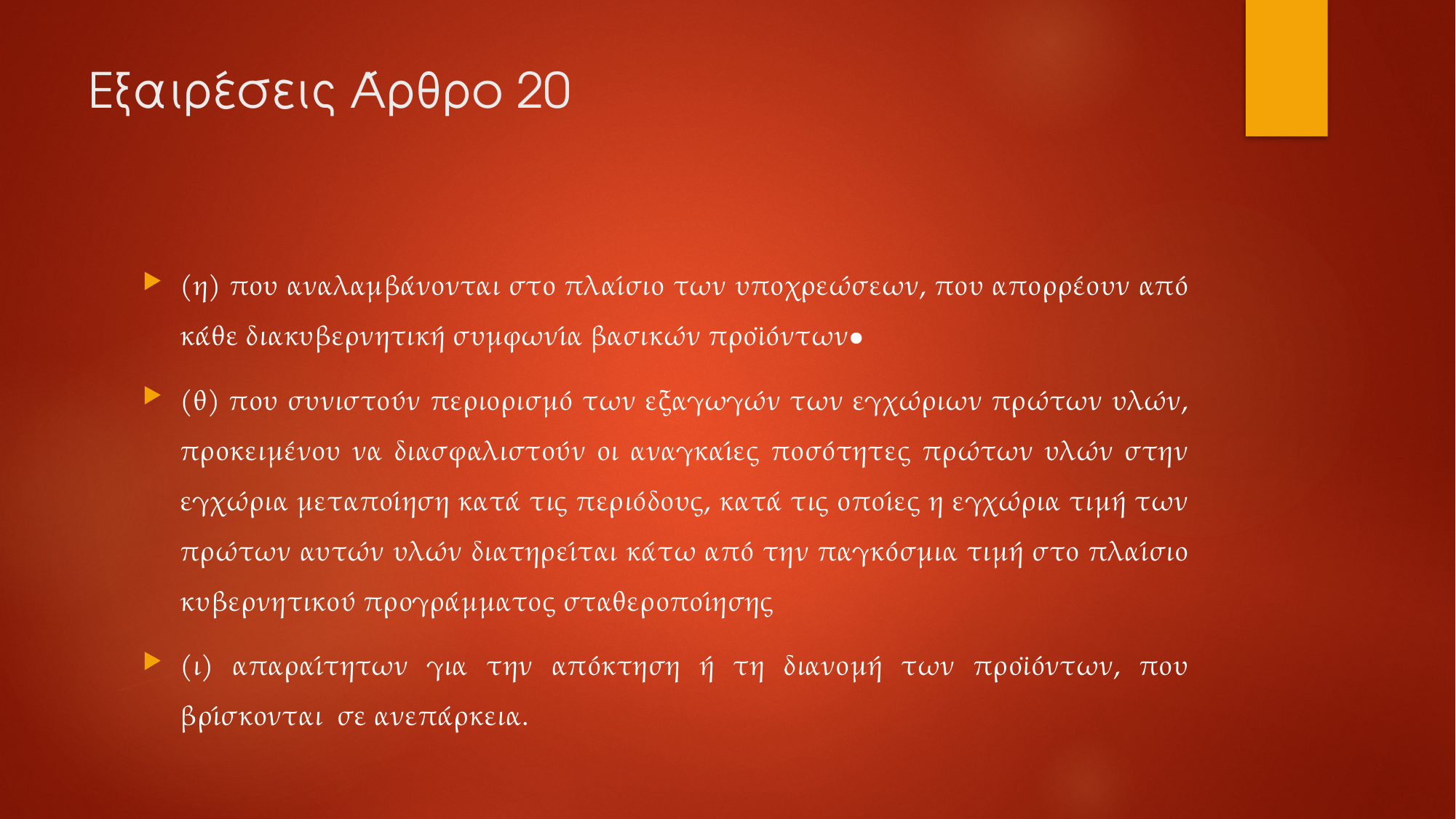

# Εξαιρέσεις Άρθρο 20
(η) που αναλαμβάνονται στο πλαίσιο των υποχρεώσεων, που απορρέουν από κάθε διακυβερνητική συμφωνία βασικών προϊόντων∙
(θ) που συνιστούν περιορισμό των εξαγωγών των εγχώριων πρώτων υλών, προκειμένου να διασφαλιστούν οι αναγκαίες ποσότητες πρώτων υλών στην εγχώρια μεταποίηση κατά τις περιόδους, κατά τις οποίες η εγχώρια τιμή των πρώτων αυτών υλών διατηρείται κάτω από την παγκόσμια τιμή στο πλαίσιο κυβερνητικού προγράμματος σταθεροποίησης
(ι) απαραίτητων για την απόκτηση ή τη διανομή των προϊόντων, που βρίσκονται  σε ανεπάρκεια.